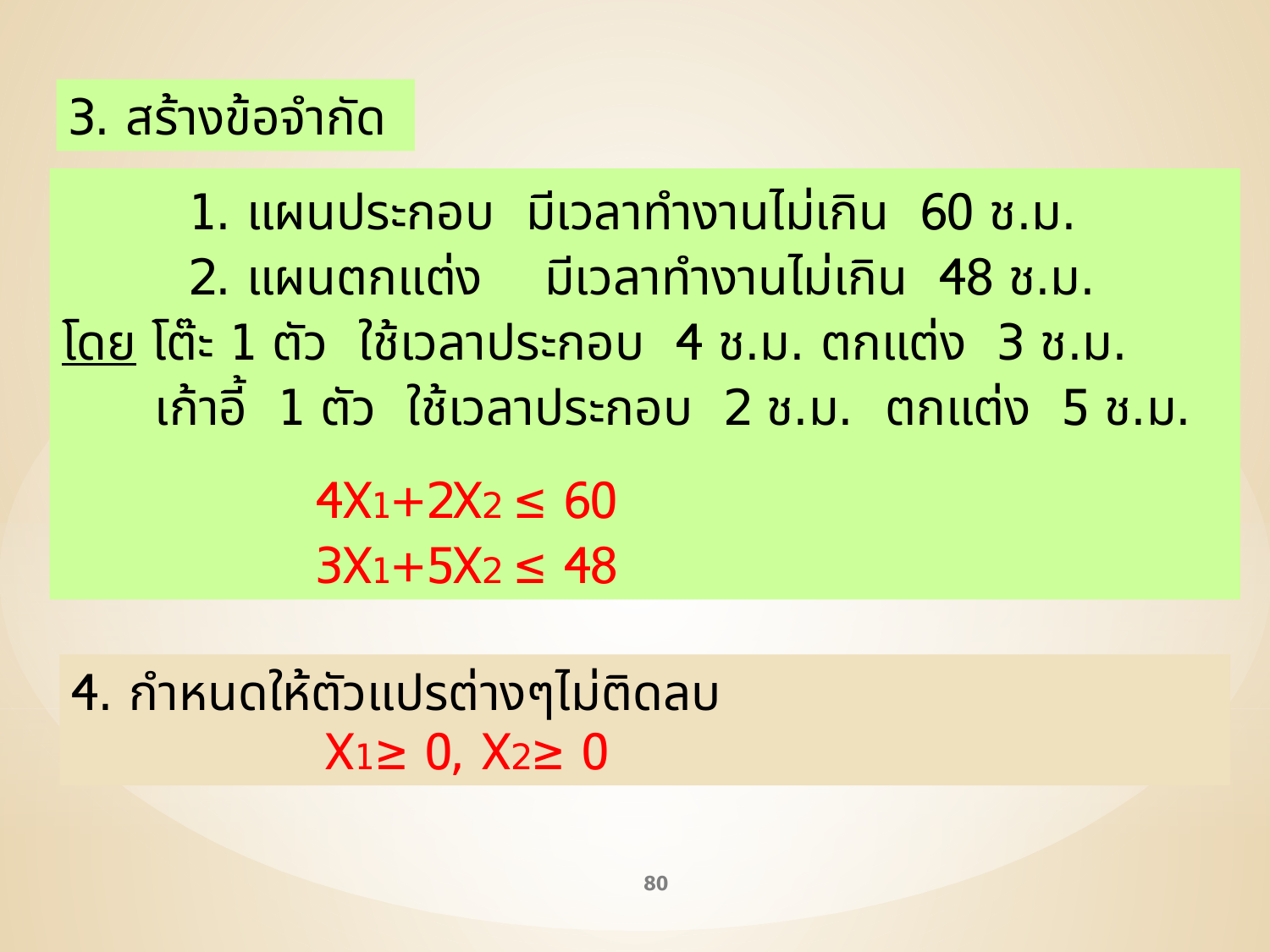

3. สร้างข้อจำกัด
	1. แผนประกอบ  มีเวลาทำงานไม่เกิน  60 ช.ม.
 	2. แผนตกแต่ง    มีเวลาทำงานไม่เกิน  48 ช.ม.
โดย โต๊ะ 1 ตัว  ใช้เวลาประกอบ  4 ช.ม. ตกแต่ง  3 ช.ม.
      เก้าอี้  1 ตัว  ใช้เวลาประกอบ  2 ช.ม.  ตกแต่ง  5 ช.ม.

 		4X1+2X2 ≤ 60
		3X1+5X2 ≤ 48
4. กำหนดให้ตัวแปรต่างๆไม่ติดลบ
		X1≥ 0, X2≥ 0
80